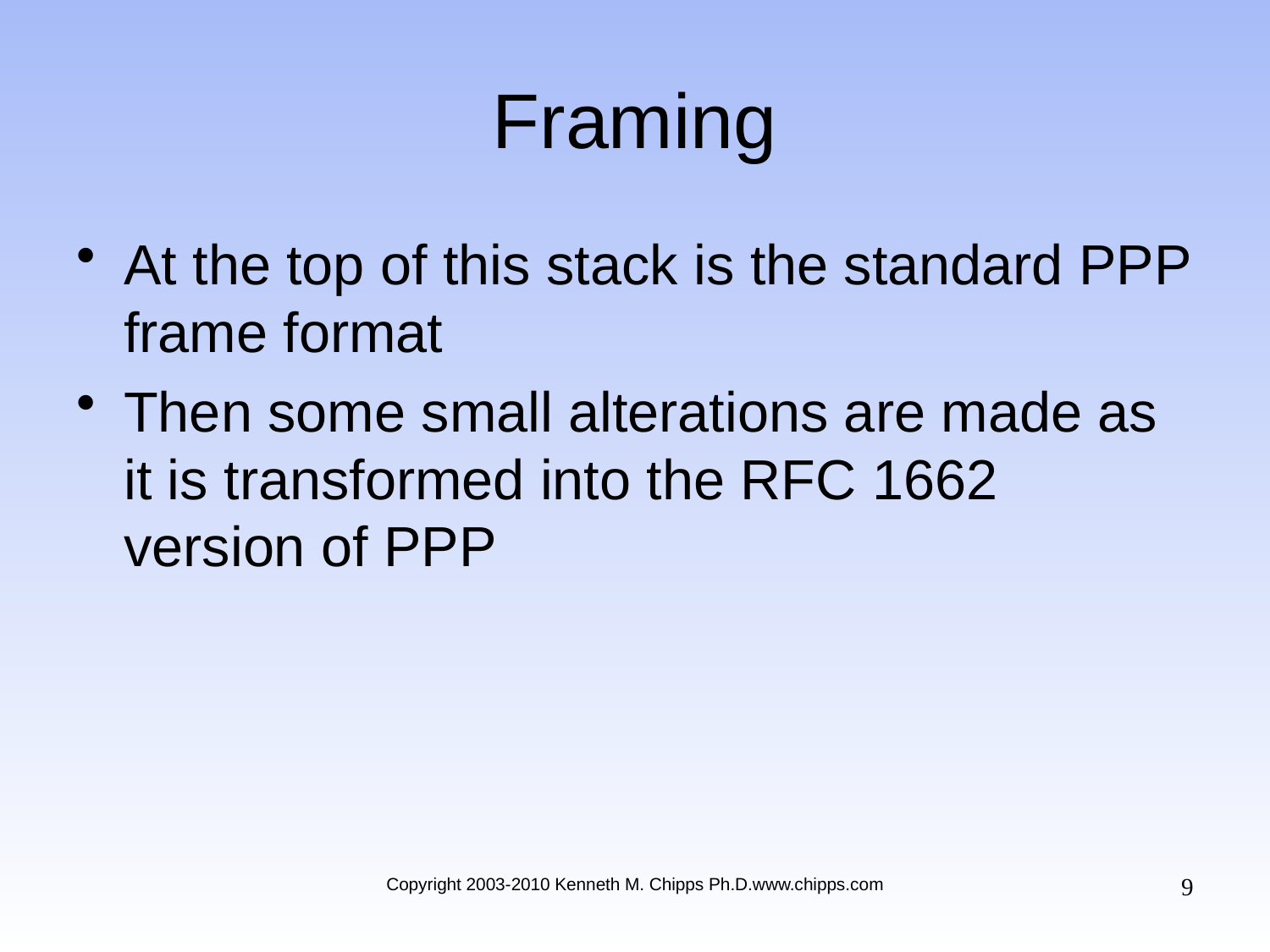

# Framing
At the top of this stack is the standard PPP frame format
Then some small alterations are made as it is transformed into the RFC 1662 version of PPP
9
Copyright 2003-2010 Kenneth M. Chipps Ph.D.www.chipps.com